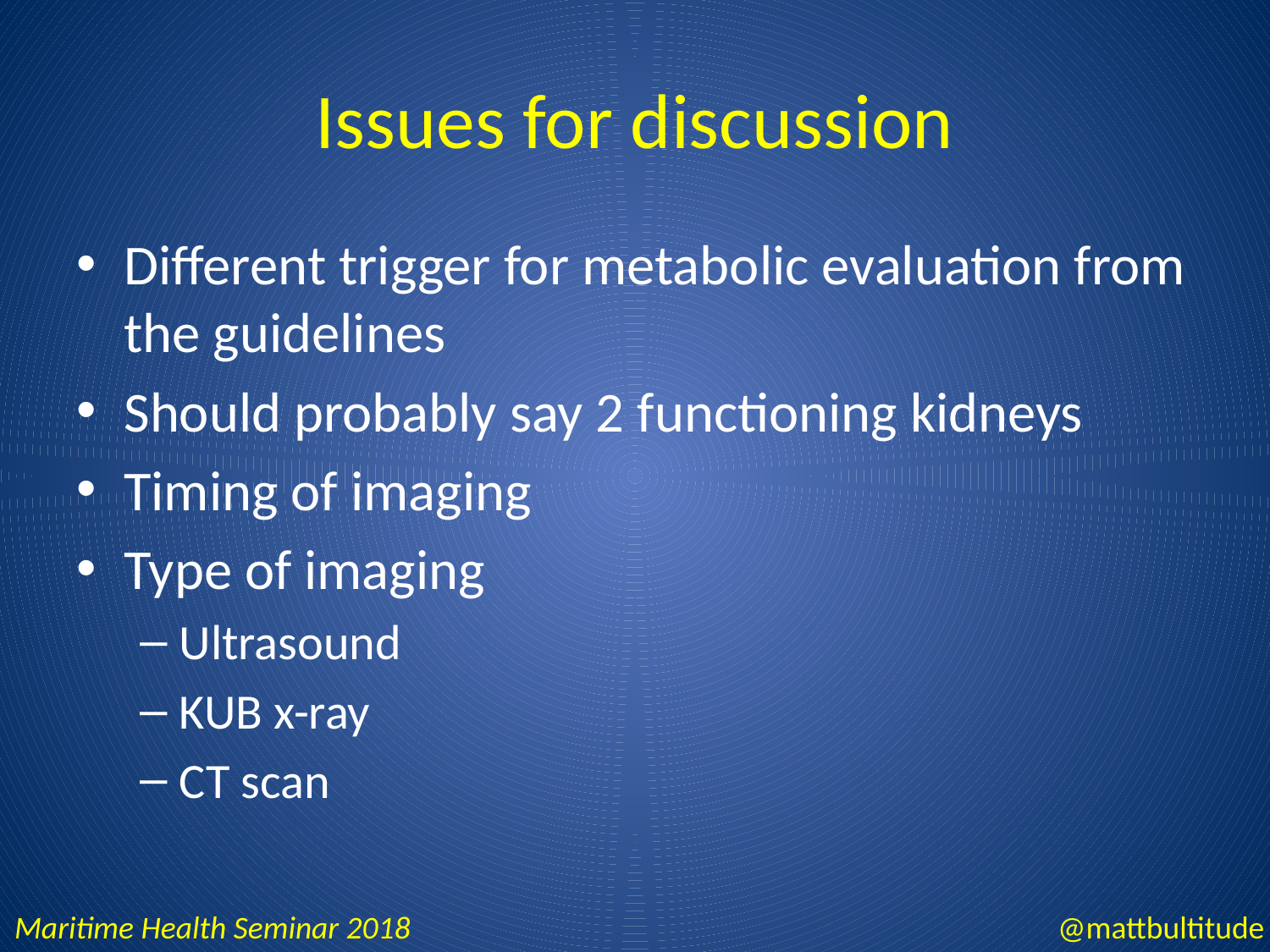

# Issues for discussion
Different trigger for metabolic evaluation from the guidelines
Should probably say 2 functioning kidneys
Timing of imaging
Type of imaging
Ultrasound
KUB x-ray
CT scan

Maritime Health Seminar 2018
@mattbultitude